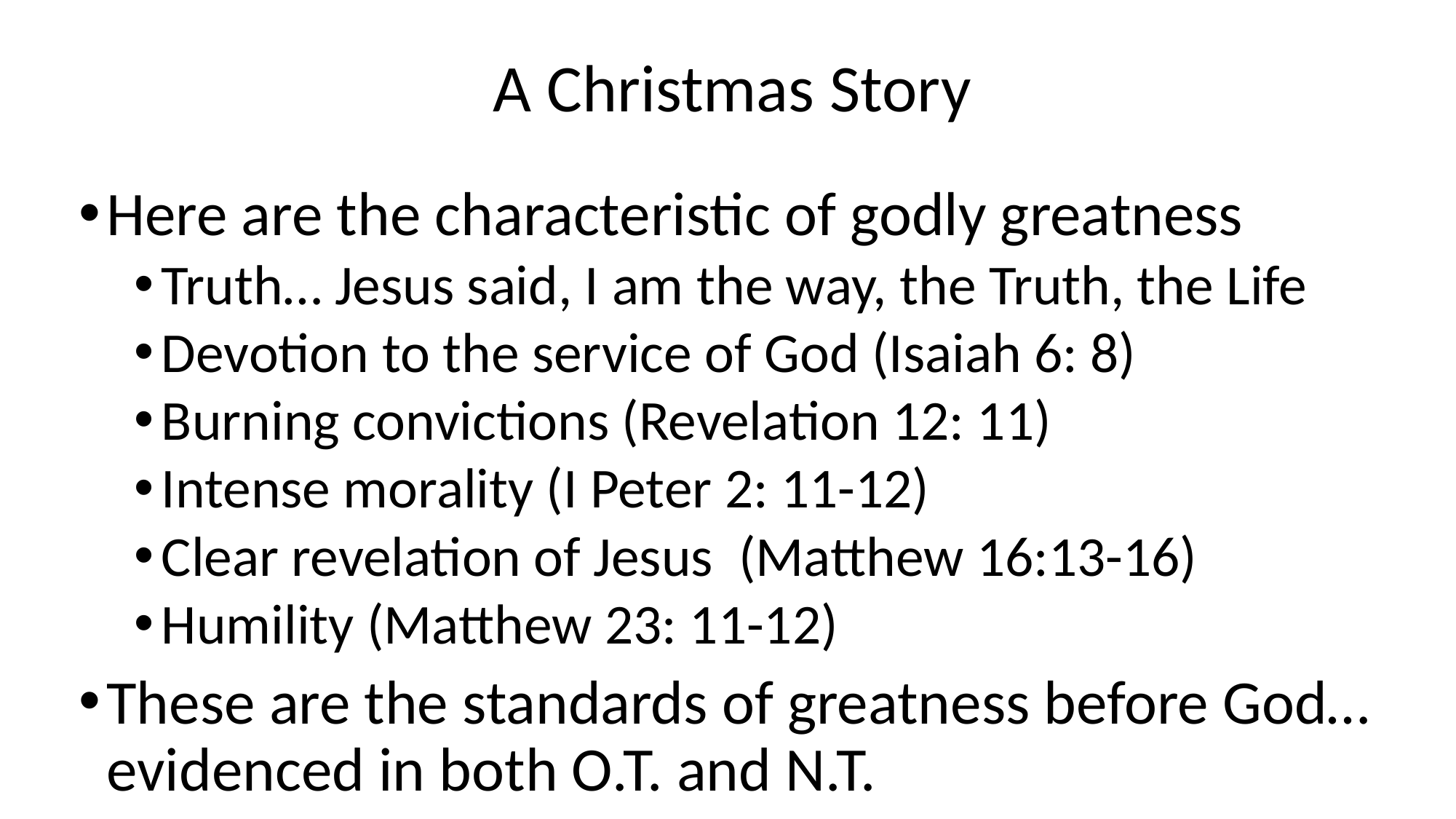

# A Christmas Story
Here are the characteristic of godly greatness
Truth… Jesus said, I am the way, the Truth, the Life
Devotion to the service of God (Isaiah 6: 8)
Burning convictions (Revelation 12: 11)
Intense morality (I Peter 2: 11-12)
Clear revelation of Jesus  (Matthew 16:13-16)
Humility (Matthew 23: 11-12)
These are the standards of greatness before God… evidenced in both O.T. and N.T.